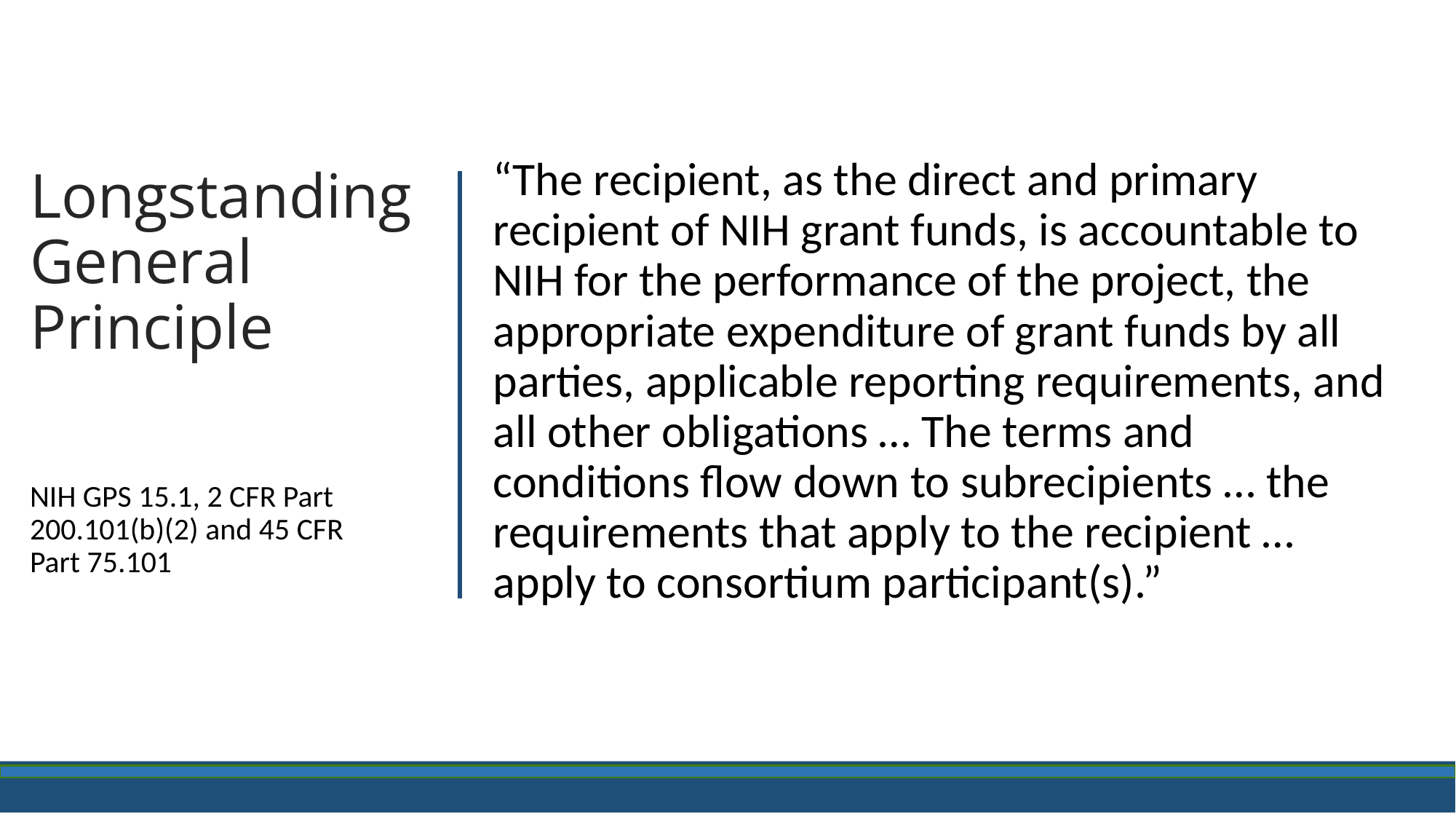

“The recipient, as the direct and primary recipient of NIH grant funds, is accountable to NIH for the performance of the project, the appropriate expenditure of grant funds by all parties, applicable reporting requirements, and all other obligations … The terms and conditions flow down to subrecipients … the requirements that apply to the recipient … apply to consortium participant(s).”
# Longstanding General Principle
NIH GPS 15.1, 2 CFR Part 200.101(b)(2) and 45 CFR Part 75.101